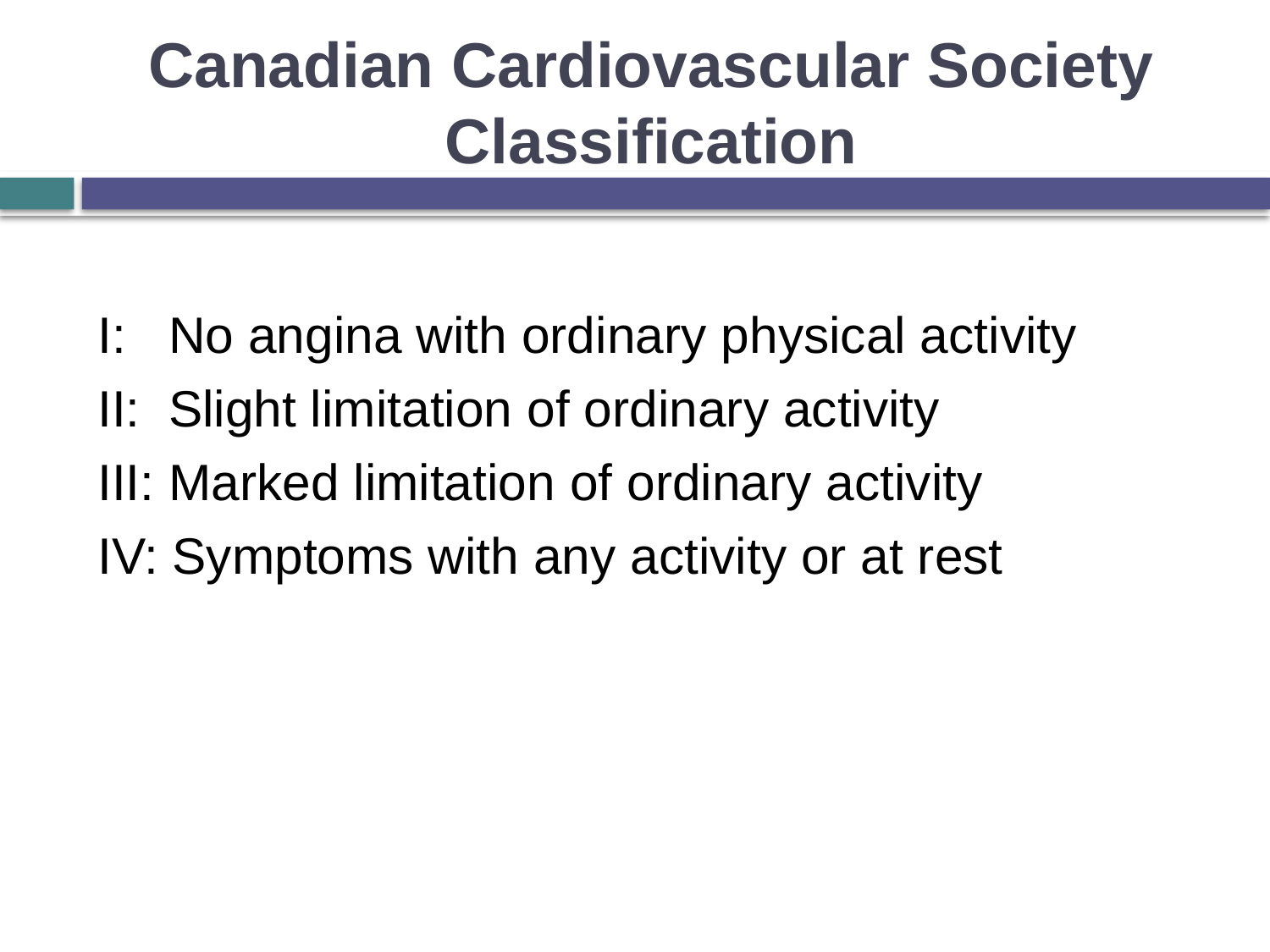

# Canadian Cardiovascular Society Classification

I:   No angina with ordinary physical activity
II:  Slight limitation of ordinary activity
III: Marked limitation of ordinary activity
IV: Symptoms with any activity or at rest